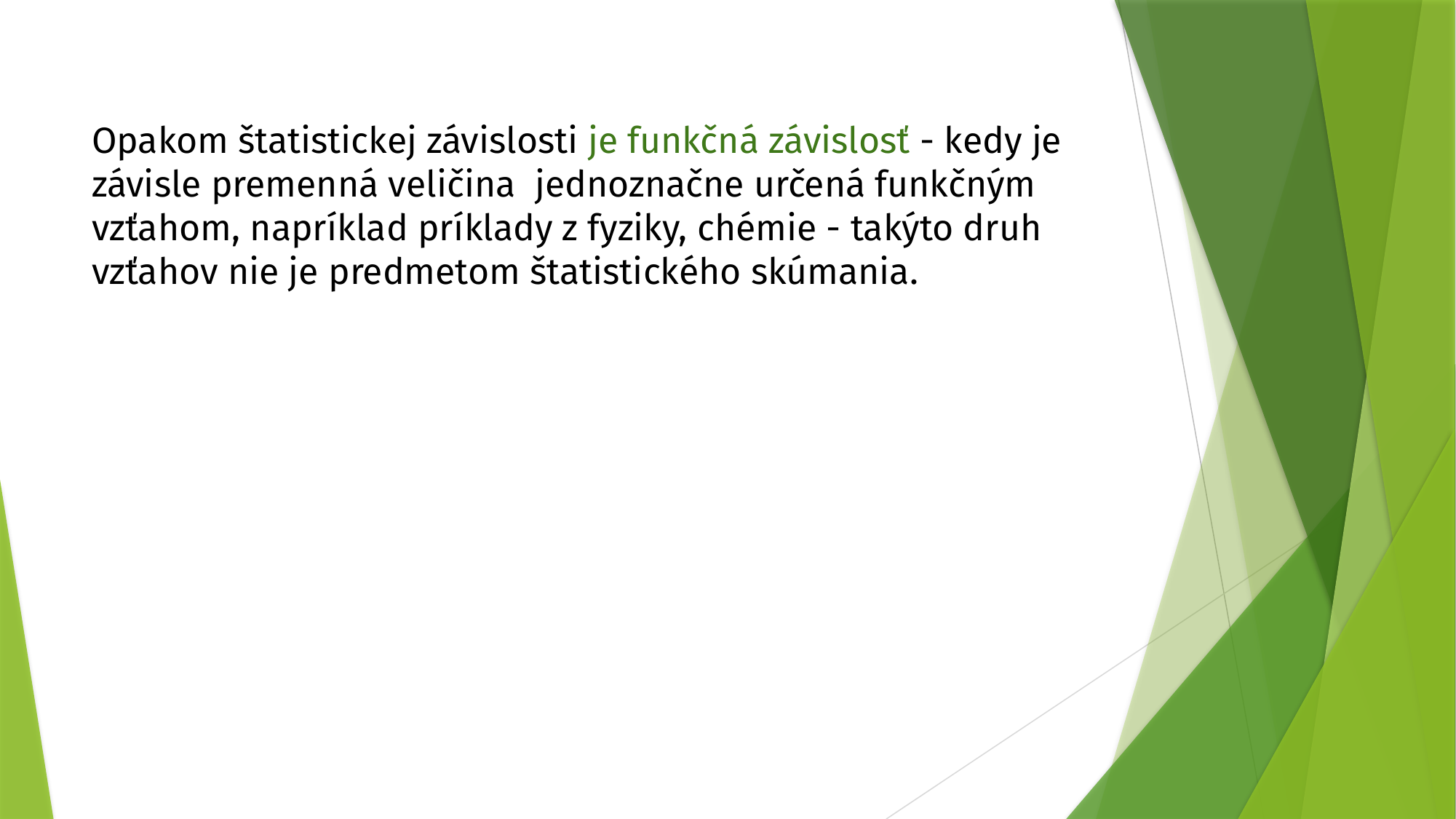

Opakom štatistickej závislosti je funkčná závislosť - kedy je závisle premenná veličina  jednoznačne určená funkčným vzťahom, napríklad príklady z fyziky, chémie - takýto druh vzťahov nie je predmetom štatistického skúmania.